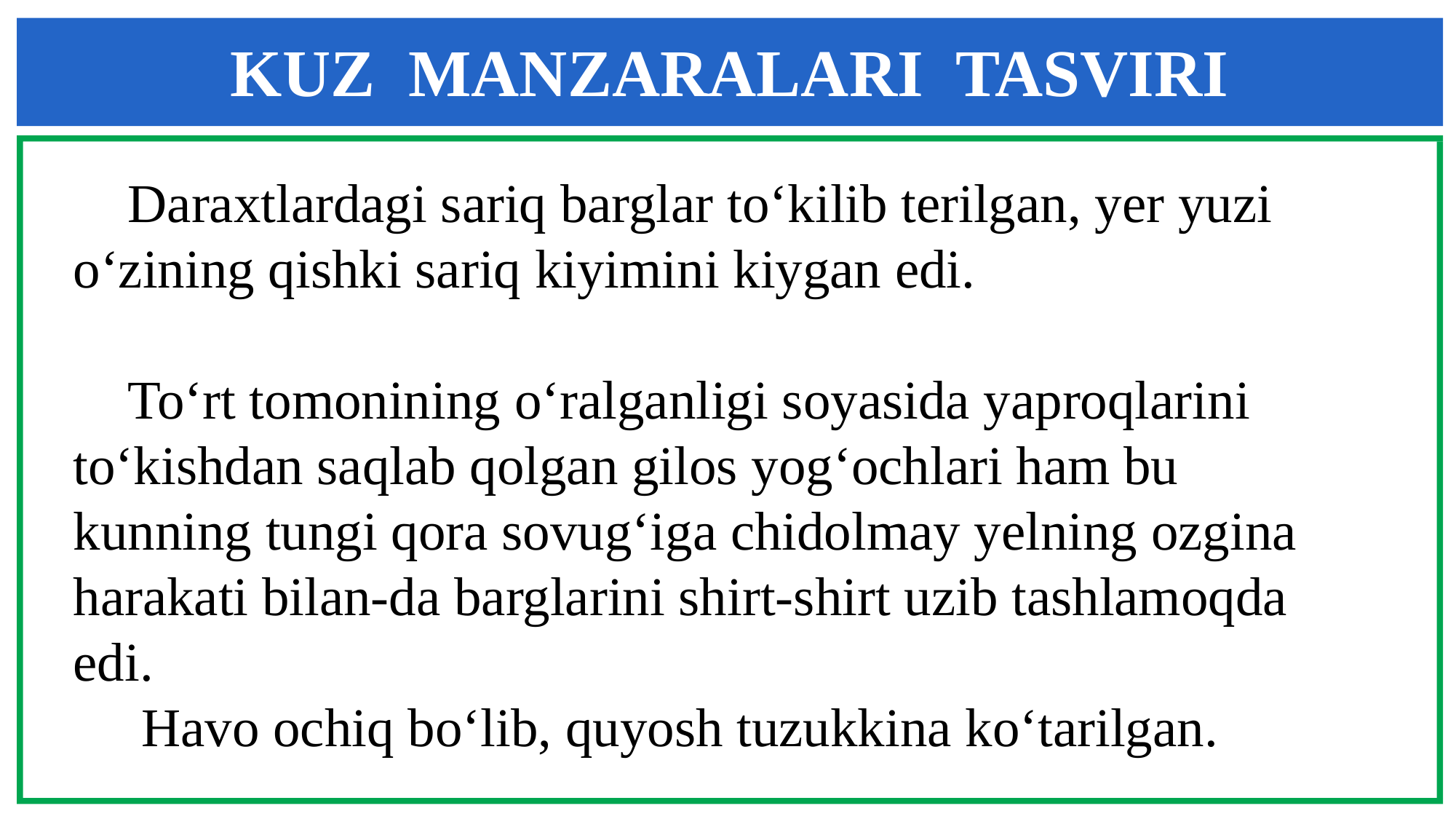

KUZ  MANZARALARI  TASVIRI
    Daraxtlardagi sariq barglar to‘kilib terilgan, yer yuzi o‘zining qishki sariq kiyimini kiygan edi.

    To‘rt tomonining o‘ralganligi soyasida yaproqlarini to‘kishdan saqlab qolgan gilos yog‘ochlari ham bu kunning tungi qora sovug‘iga chidolmay yelning ozgina harakati bilan-da barglarini shirt-shirt uzib tashlamoqda edi.
     Havo ochiq bo‘lib, quyosh tuzukkina ko‘tarilgan.